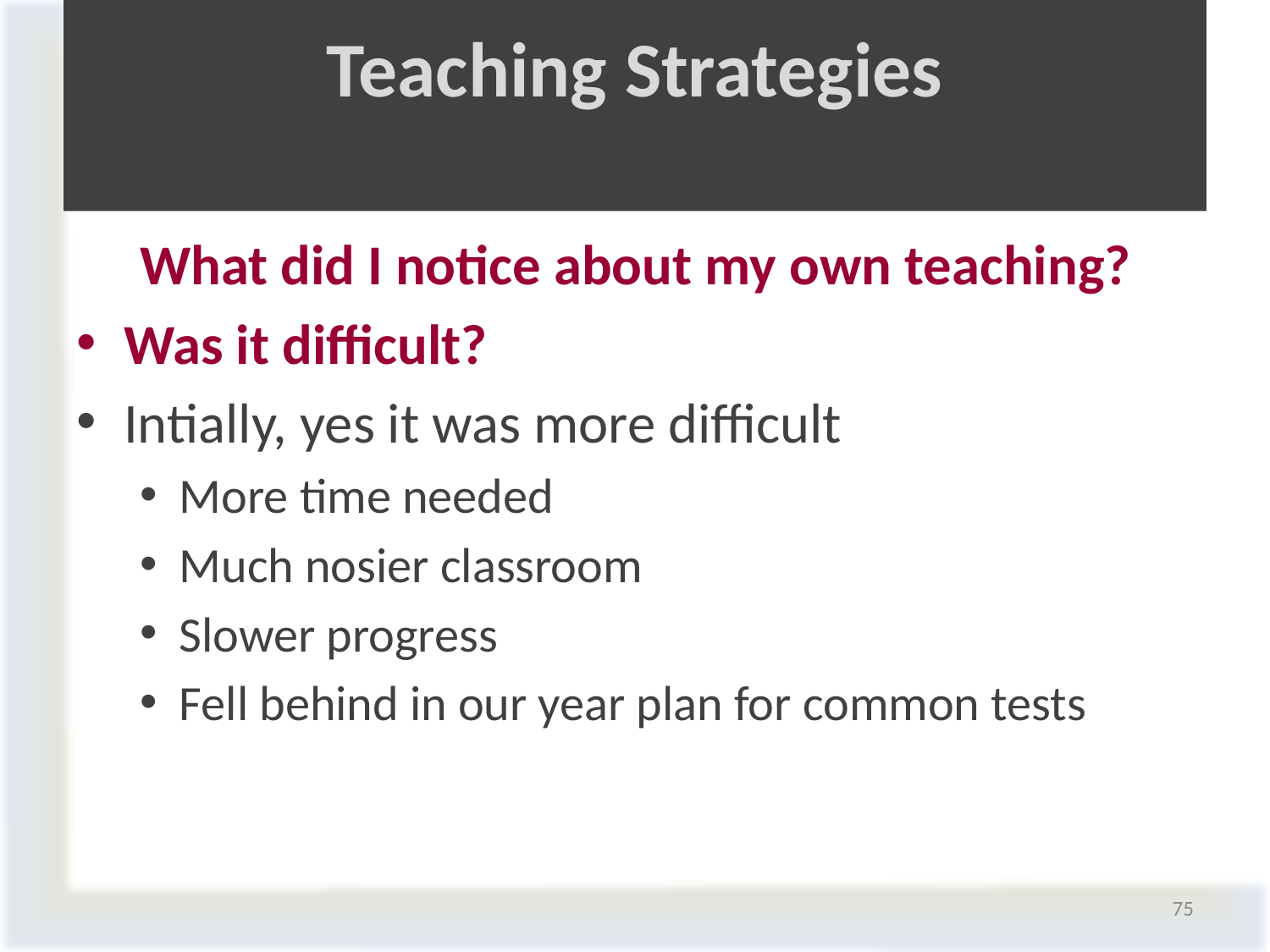

# Teaching Strategies
     What did I notice about my own teaching?
Was it difficult?
Intially, yes it was more difficult
More time needed
Much nosier classroom
Slower progress
Fell behind in our year plan for common tests

75